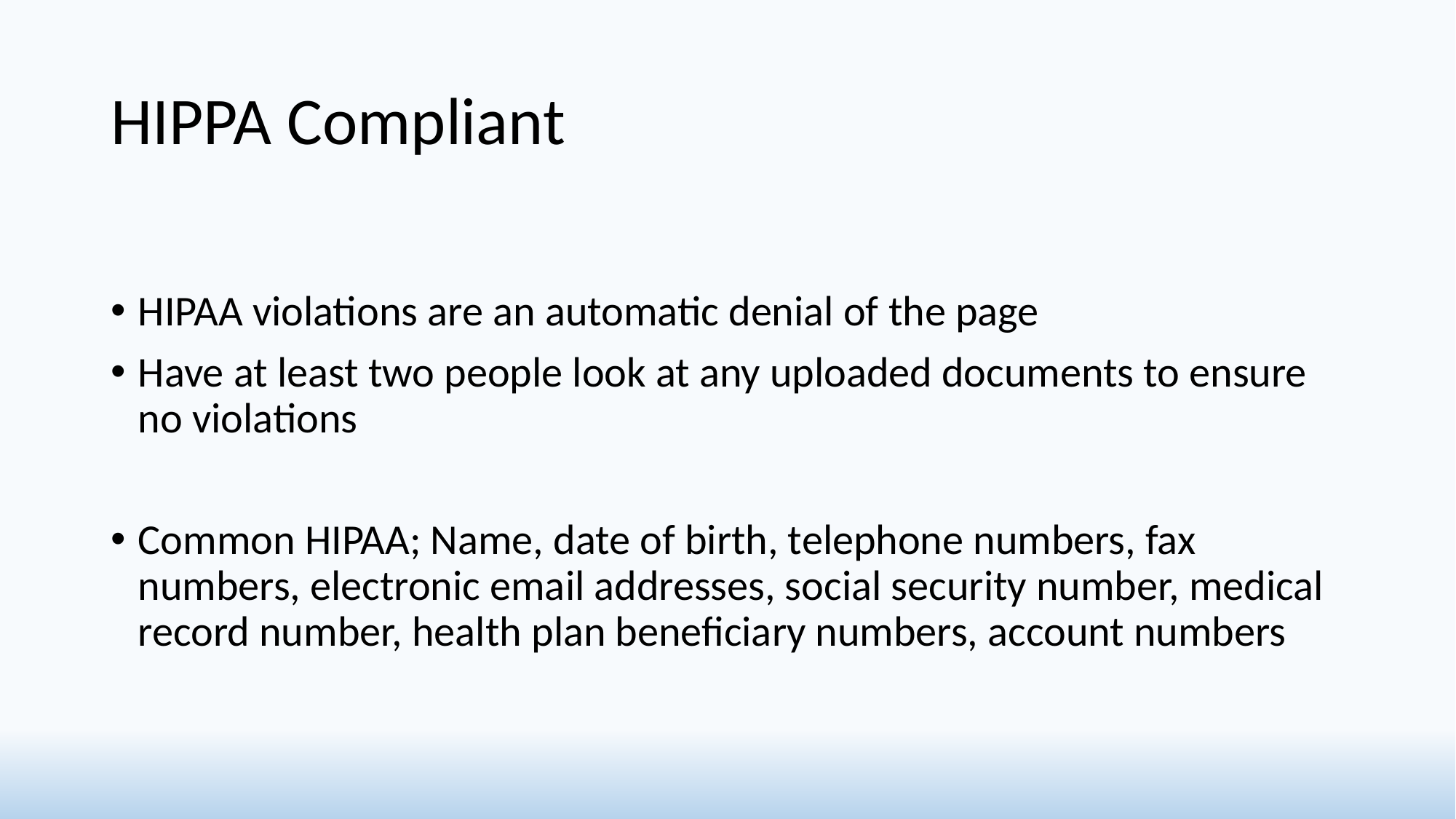

# HIPPA Compliant

HIPAA violations are an automatic denial of the page
Have at least two people look at any uploaded documents to ensure no violations

Common HIPAA; Name, date of birth, telephone numbers, fax numbers, electronic email addresses, social security number, medical record number, health plan beneficiary numbers, account numbers